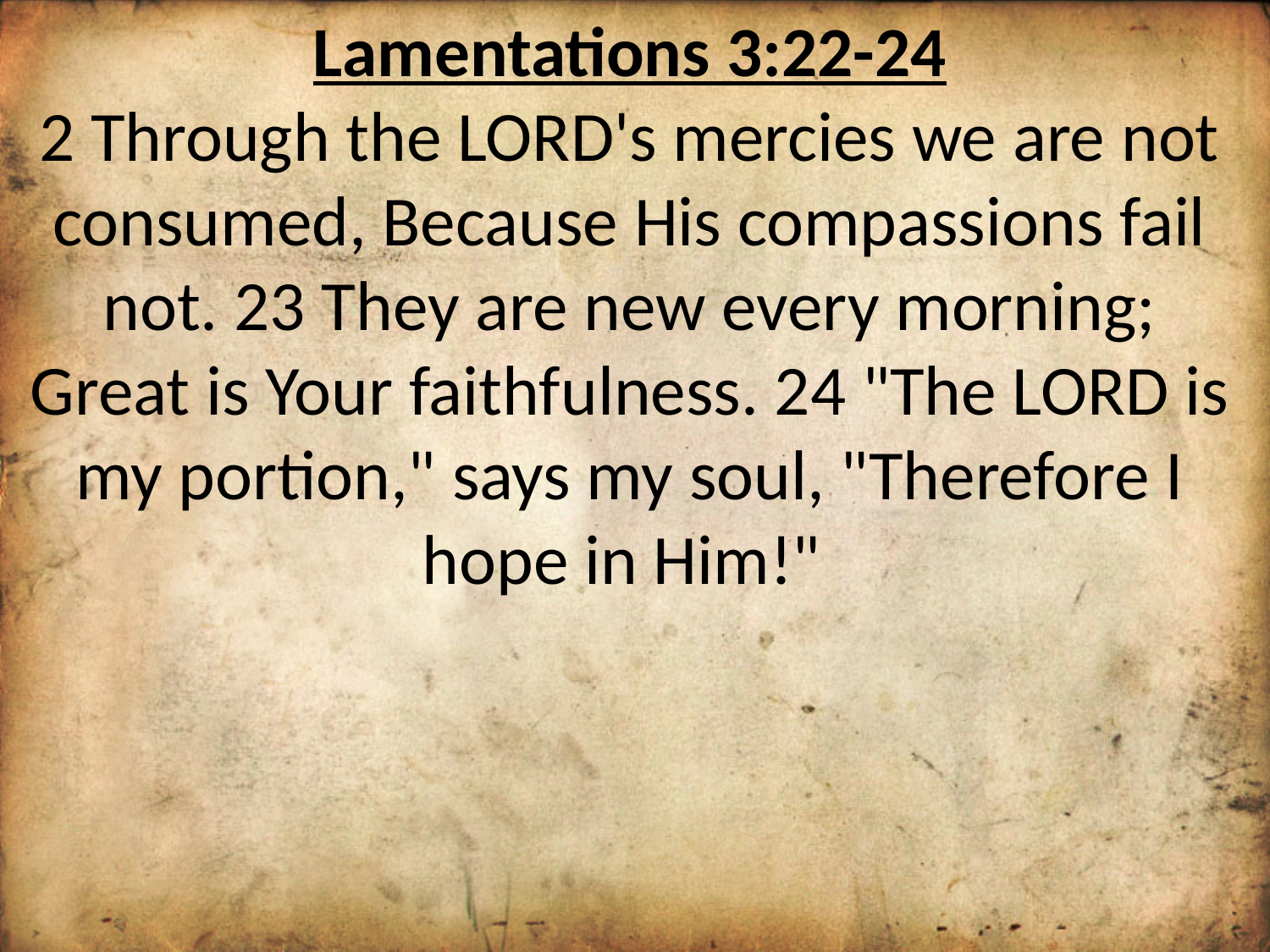

Lamentations 3:22-24
2 Through the LORD's mercies we are not consumed, Because His compassions fail not. 23 They are new every morning; Great is Your faithfulness. 24 "The LORD is my portion," says my soul, "Therefore I hope in Him!"